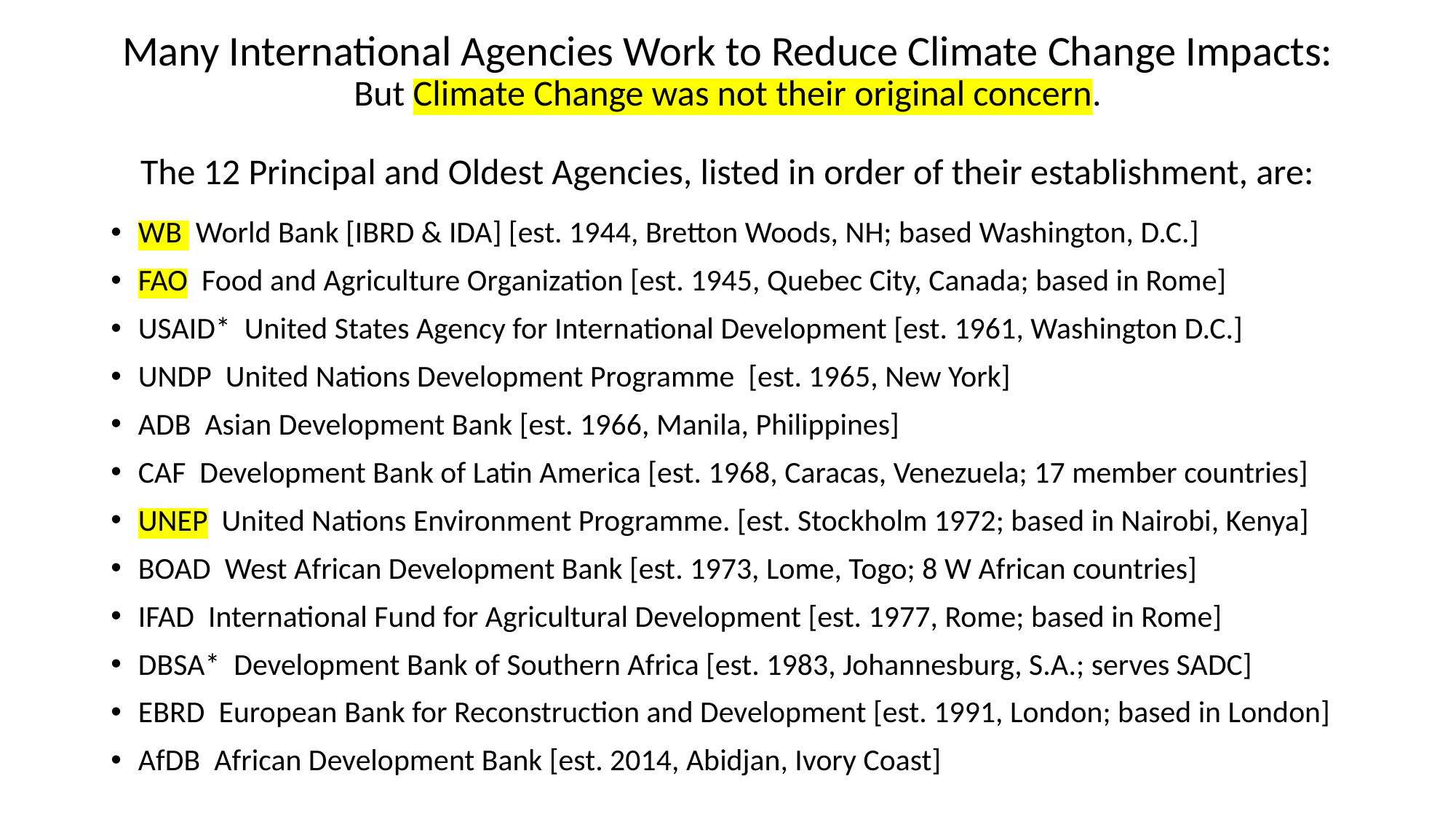

# Many International Agencies Work to Reduce Climate Change Impacts: But Climate Change was not their original concern. The 12 Principal and Oldest Agencies, listed in order of their establishment, are:
WB  World Bank [IBRD & IDA] [est. 1944, Bretton Woods, NH; based Washington, D.C.]
FAO  Food and Agriculture Organization [est. 1945, Quebec City, Canada; based in Rome]
USAID*  United States Agency for International Development [est. 1961, Washington D.C.]
UNDP  United Nations Development Programme  [est. 1965, New York]
ADB  Asian Development Bank [est. 1966, Manila, Philippines]
CAF  Development Bank of Latin America [est. 1968, Caracas, Venezuela; 17 member countries]
UNEP  United Nations Environment Programme. [est. Stockholm 1972; based in Nairobi, Kenya]
BOAD  West African Development Bank [est. 1973, Lome, Togo; 8 W African countries]
IFAD  International Fund for Agricultural Development [est. 1977, Rome; based in Rome]
DBSA*  Development Bank of Southern Africa [est. 1983, Johannesburg, S.A.; serves SADC]
EBRD  European Bank for Reconstruction and Development [est. 1991, London; based in London]
AfDB  African Development Bank [est. 2014, Abidjan, Ivory Coast]